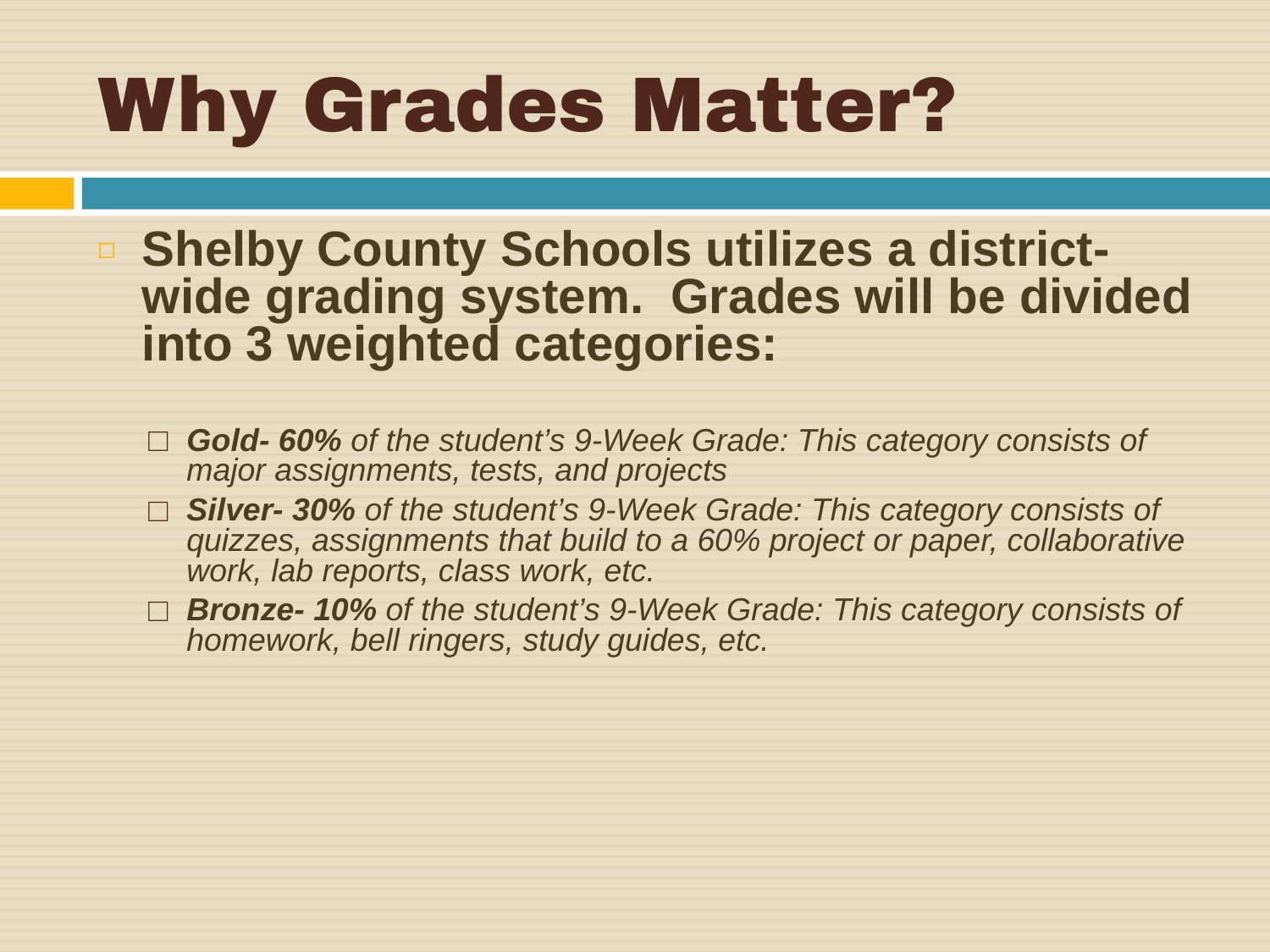

# Why Grades Matter?
Shelby County Schools utilizes a district-wide grading system.  Grades will be divided into 3 weighted categories:

Gold- 60% of the student’s 9-Week Grade: This category consists of major assignments, tests, and projects
Silver- 30% of the student’s 9-Week Grade: This category consists of quizzes, assignments that build to a 60% project or paper, collaborative work, lab reports, class work, etc.
Bronze- 10% of the student’s 9-Week Grade: This category consists of homework, bell ringers, study guides, etc.